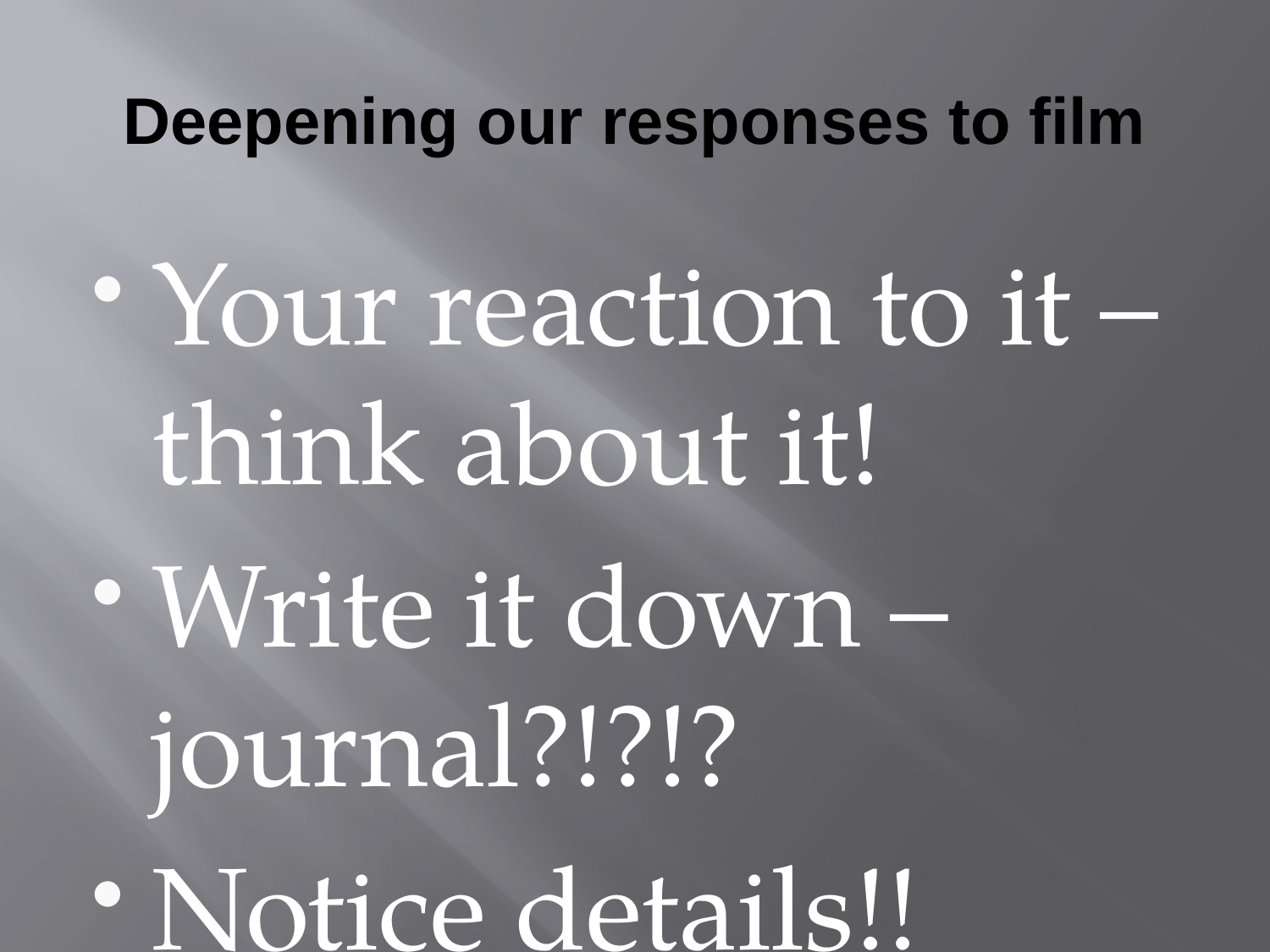

# Deepening our responses to film
Your reaction to it – think about it!
Write it down – journal?!?!?
Notice details!!